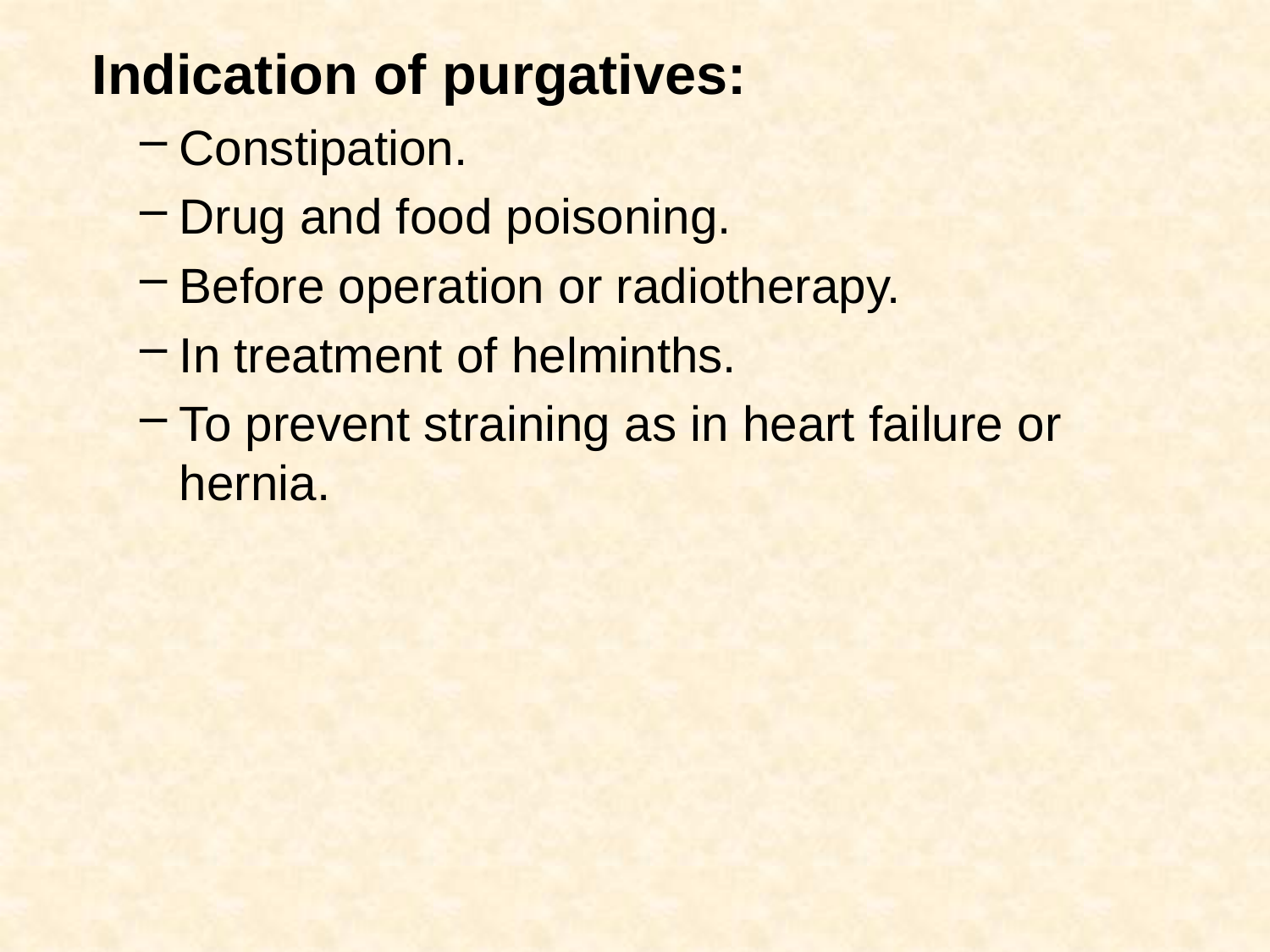

Indication of purgatives:
Constipation.
Drug and food poisoning.
Before operation or radiotherapy.
In treatment of helminths.
To prevent straining as in heart failure or hernia.